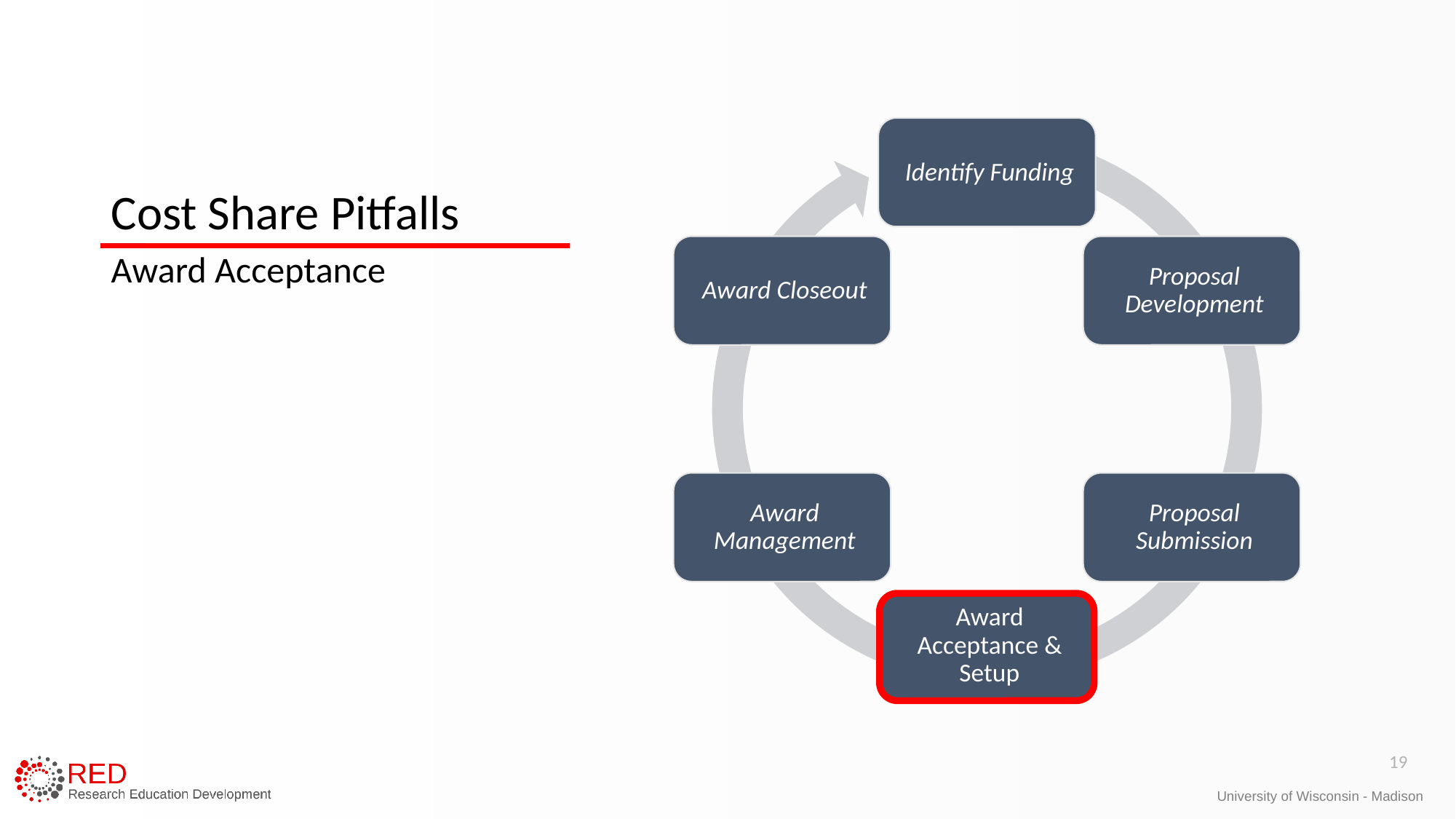

# Cost Share Pitfalls
Identify Funding
Proposal Development
Proposal Submission
Award Acceptance & Setup
Award Management
Award Closeout
Award Acceptance

19